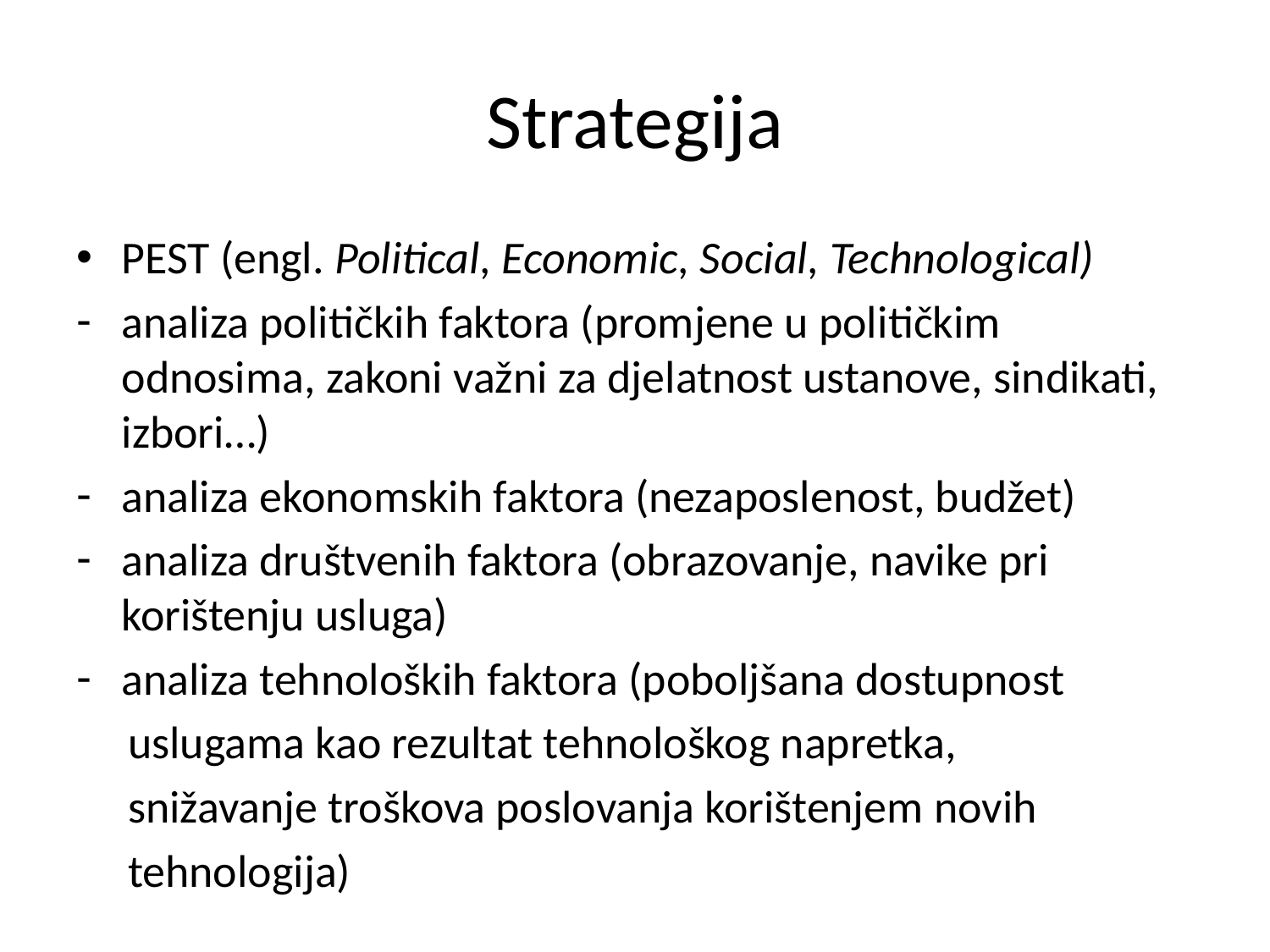

# Strategija
PEST (engl. Political, Economic, Social, Technological)
analiza političkih faktora (promjene u političkim odnosima, zakoni važni za djelatnost ustanove, sindikati, izbori…)
analiza ekonomskih faktora (nezaposlenost, budžet)
analiza društvenih faktora (obrazovanje, navike pri korištenju usluga)
analiza tehnoloških faktora (poboljšana dostupnost
     uslugama kao rezultat tehnološkog napretka,
     snižavanje troškova poslovanja korištenjem novih
     tehnologija)